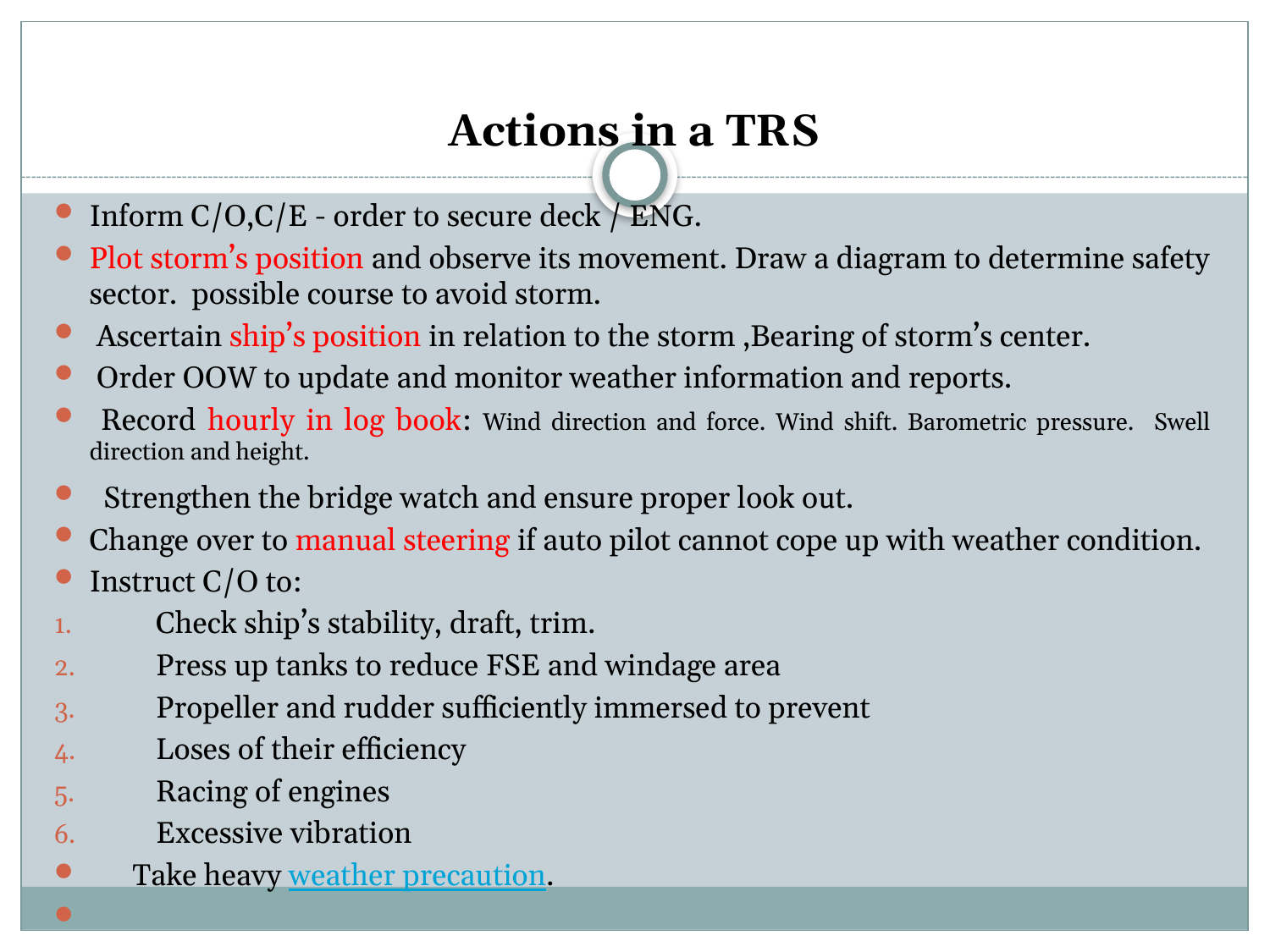

# Actions in a TRS
Inform C/O,C/E - order to secure deck / ENG.
Plot storm’s position and observe its movement. Draw a diagram to determine safety sector.  possible course to avoid storm.
 Ascertain ship’s position in relation to the storm ,Bearing of storm’s center.
 Order OOW to update and monitor weather information and reports.
 Record hourly in log book: Wind direction and force. Wind shift. Barometric pressure.  Swell direction and height.
  Strengthen the bridge watch and ensure proper look out.
Change over to manual steering if auto pilot cannot cope up with weather condition.
Instruct C/O to:
      Check ship’s stability, draft, trim.
      Press up tanks to reduce FSE and windage area
      Propeller and rudder sufficiently immersed to prevent
      Loses of their efficiency
      Racing of engines
      Excessive vibration
      Take heavy weather precaution.